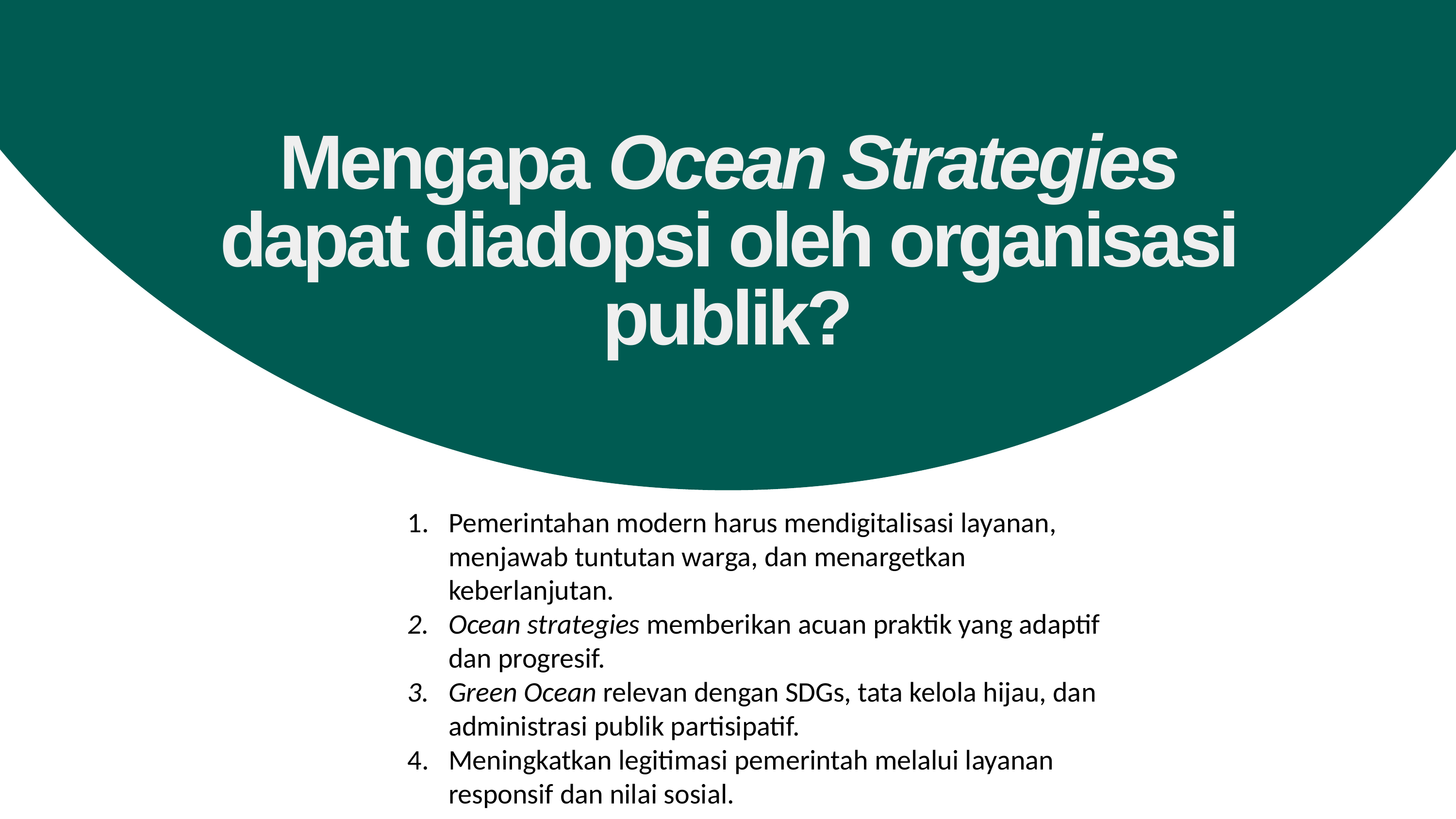

Mengapa Ocean Strategies dapat diadopsi oleh organisasi publik?
Pemerintahan modern harus mendigitalisasi layanan, menjawab tuntutan warga, dan menargetkan keberlanjutan.
Ocean strategies memberikan acuan praktik yang adaptif dan progresif.
Green Ocean relevan dengan SDGs, tata kelola hijau, dan administrasi publik partisipatif.
Meningkatkan legitimasi pemerintah melalui layanan responsif dan nilai sosial.